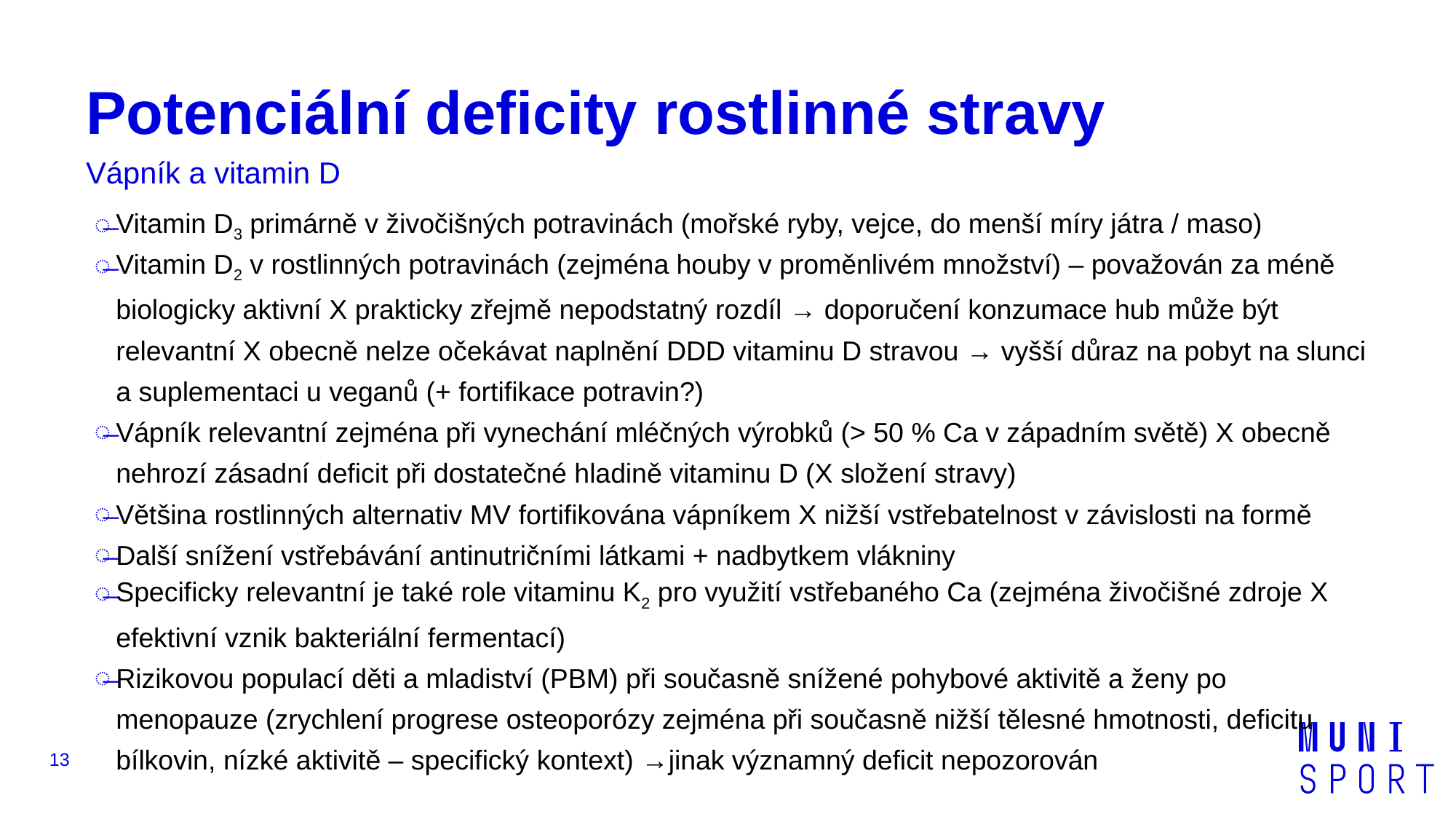

# Potenciální deficity rostlinné stravy
Vápník a vitamin D
Vitamin D3 primárně v živočišných potravinách (mořské ryby, vejce, do menší míry játra / maso)
Vitamin D2 v rostlinných potravinách (zejména houby v proměnlivém množství) – považován za méně biologicky aktivní X prakticky zřejmě nepodstatný rozdíl → doporučení konzumace hub může být relevantní X obecně nelze očekávat naplnění DDD vitaminu D stravou → vyšší důraz na pobyt na slunci a suplementaci u veganů (+ fortifikace potravin?)
Vápník relevantní zejména při vynechání mléčných výrobků (> 50 % Ca v západním světě) X obecně nehrozí zásadní deficit při dostatečné hladině vitaminu D (X složení stravy)
Většina rostlinných alternativ MV fortifikována vápníkem X nižší vstřebatelnost v závislosti na formě
Další snížení vstřebávání antinutričními látkami + nadbytkem vlákniny
Specificky relevantní je také role vitaminu K2 pro využití vstřebaného Ca (zejména živočišné zdroje X efektivní vznik bakteriální fermentací)
Rizikovou populací děti a mladiství (PBM) při současně snížené pohybové aktivitě a ženy po menopauze (zrychlení progrese osteoporózy zejména při současně nižší tělesné hmotnosti, deficitu bílkovin, nízké aktivitě – specifický kontext) →jinak významný deficit nepozorován

13